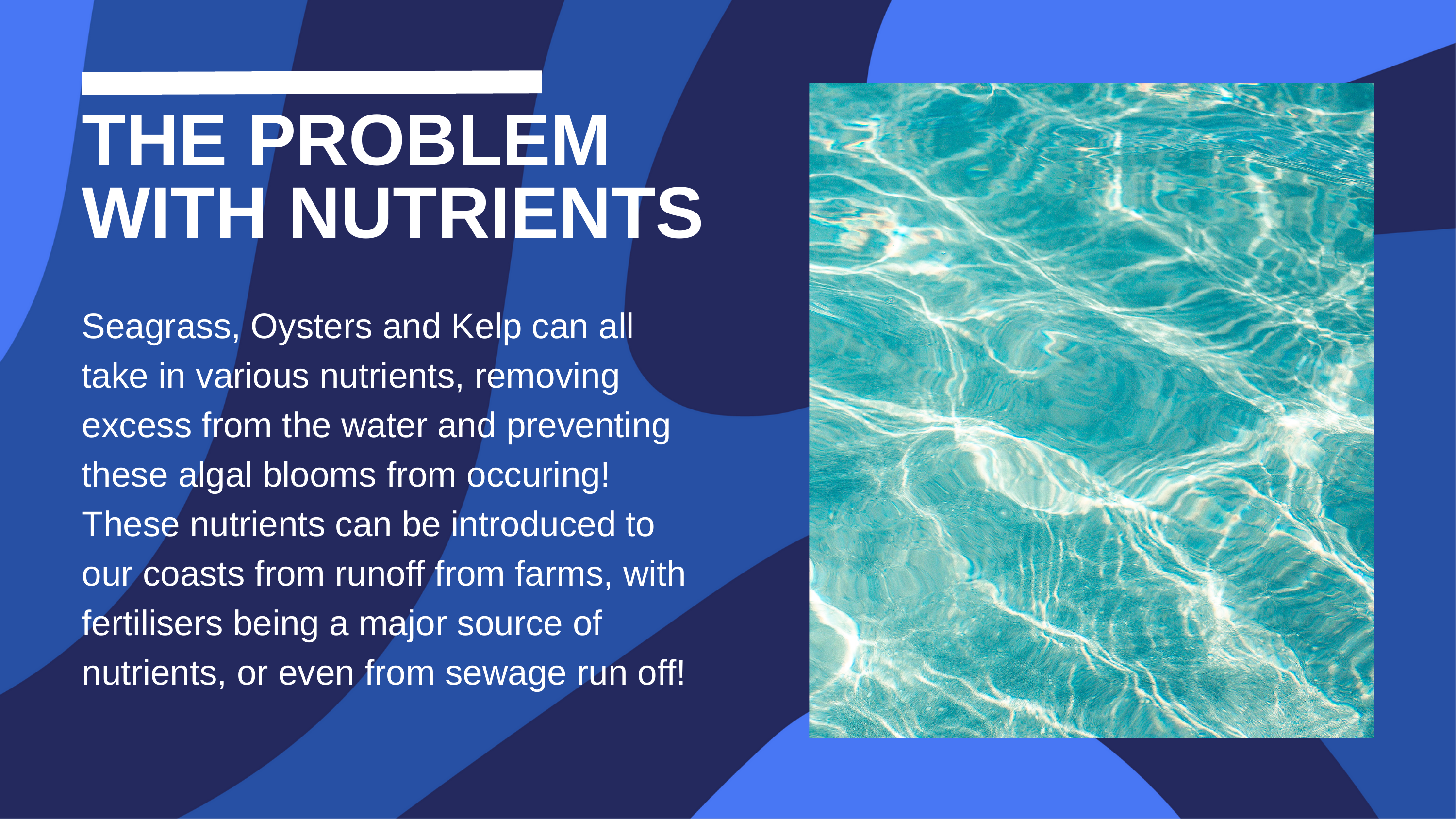

THE PROBLEM WITH NUTRIENTS
Seagrass, Oysters and Kelp can all take in various nutrients, removing excess from the water and preventing these algal blooms from occuring! These nutrients can be introduced to our coasts from runoff from farms, with fertilisers being a major source of nutrients, or even from sewage run off!